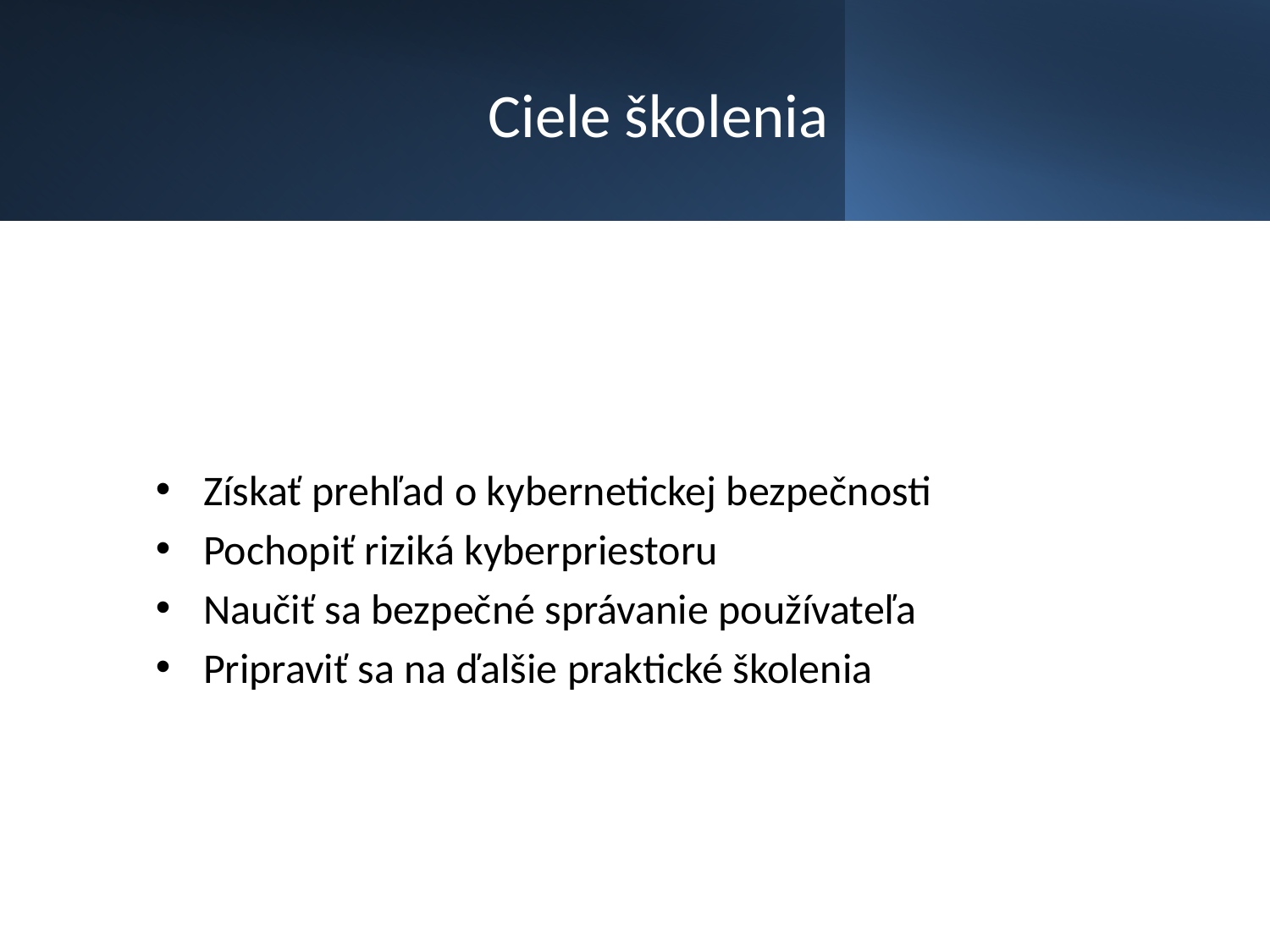

# Ciele školenia
Získať prehľad o kybernetickej bezpečnosti
Pochopiť riziká kyberpriestoru
Naučiť sa bezpečné správanie používateľa
Pripraviť sa na ďalšie praktické školenia